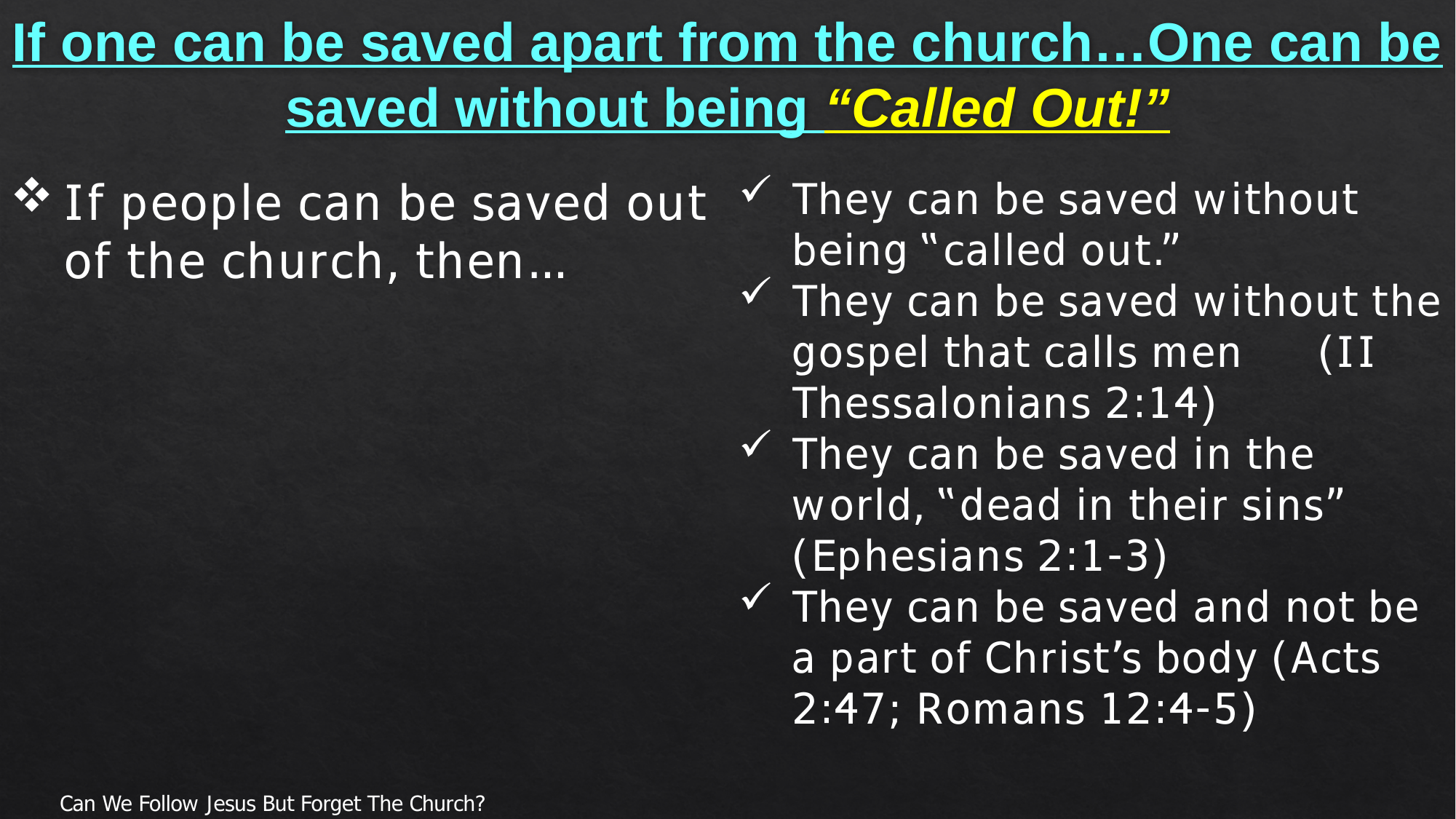

# If one can be saved apart from the church…One can be saved without being “Called Out!”
If people can be saved out of the church, then…
They can be saved without being “called out.”
They can be saved without the gospel that calls men      (II Thessalonians 2:14)
They can be saved in the world, “dead in their sins” (Ephesians 2:1-3)
They can be saved and not be a part of Christ’s body (Acts 2:47; Romans 12:4-5)
Can We Follow Jesus But Forget The Church?